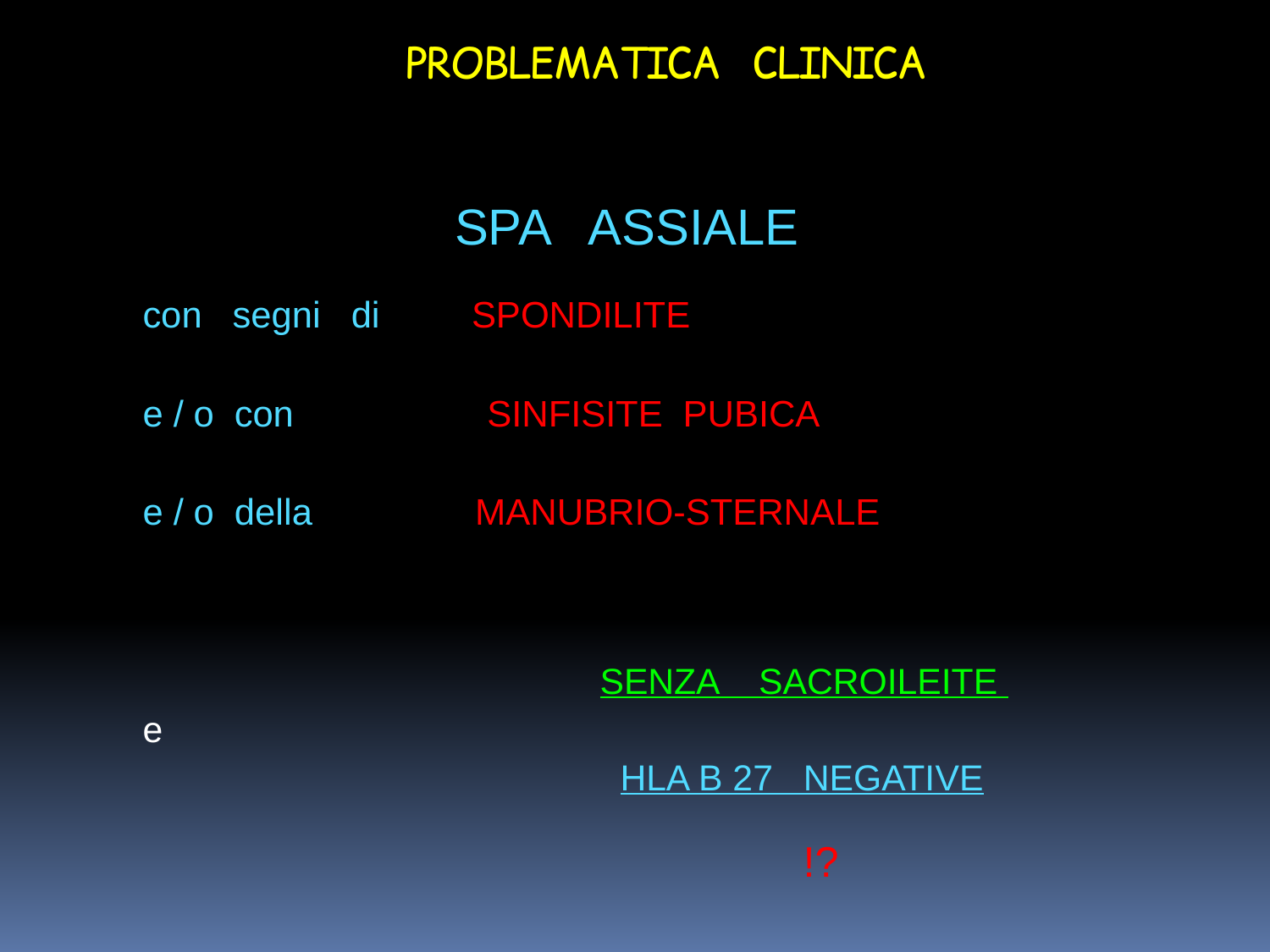

PROBLEMATICA   CLINICA
SPA   ASSIALE

     con   segni   di         SPONDILITE

     e / o  con                   SINFISITE  PUBICA

     e / o  della                MANUBRIO-STERNALE

                                                  SENZA    SACROILEITE
     e
                                                    HLA B 27   NEGATIVE

                                                            !?